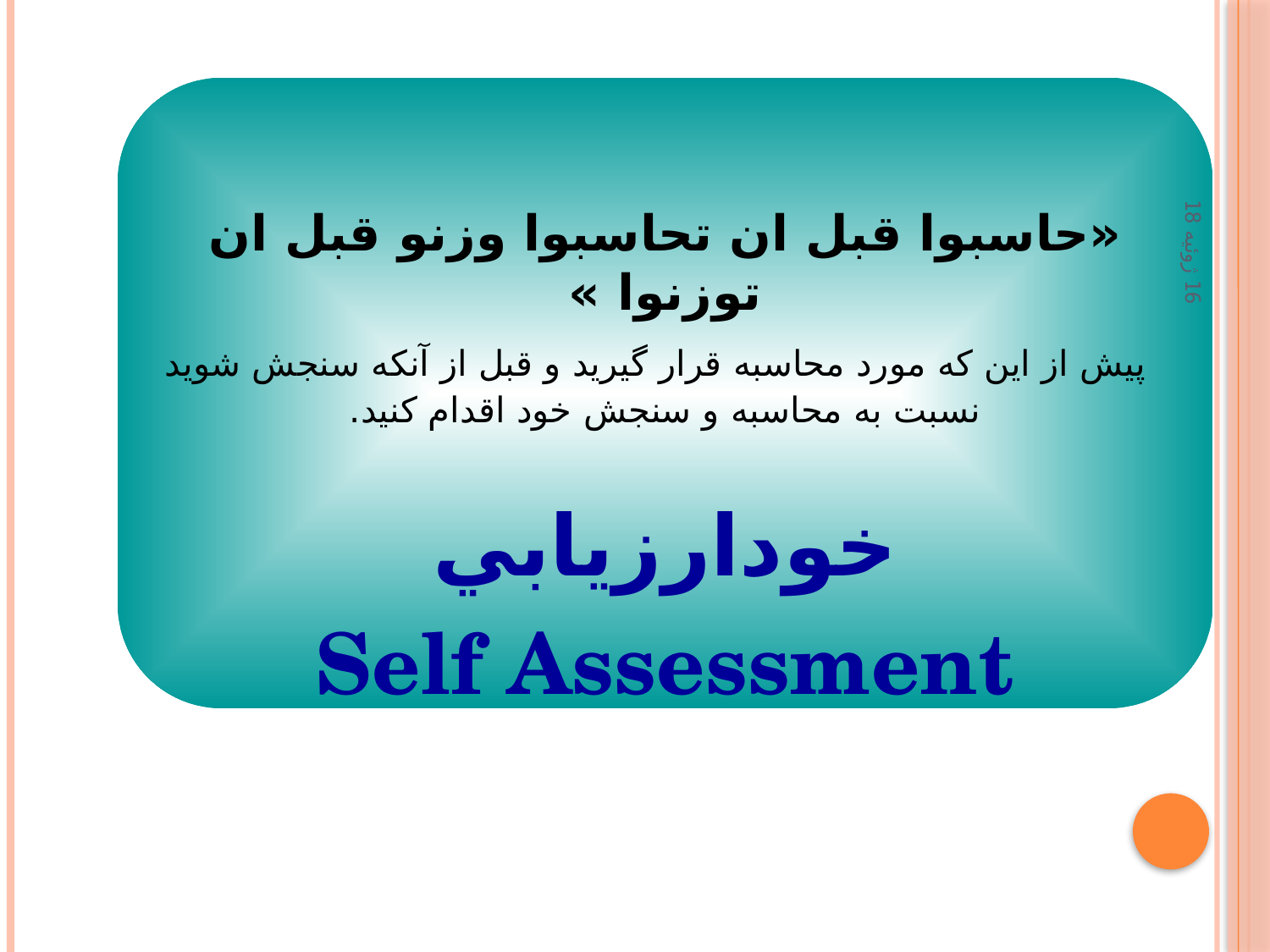

«حاسبوا قبل ان تحاسبوا وزنو قبل ان توزنوا »
 پيش از اين كه مورد محاسبه قرار گيريد و قبل از آنكه سنجش شويد نسبت به محاسبه و سنجش خود اقدام كنيد.

خودارزيابي
Self Assessment

16 ژوئيه 18
Cheraghi.azam79@yahoo.com